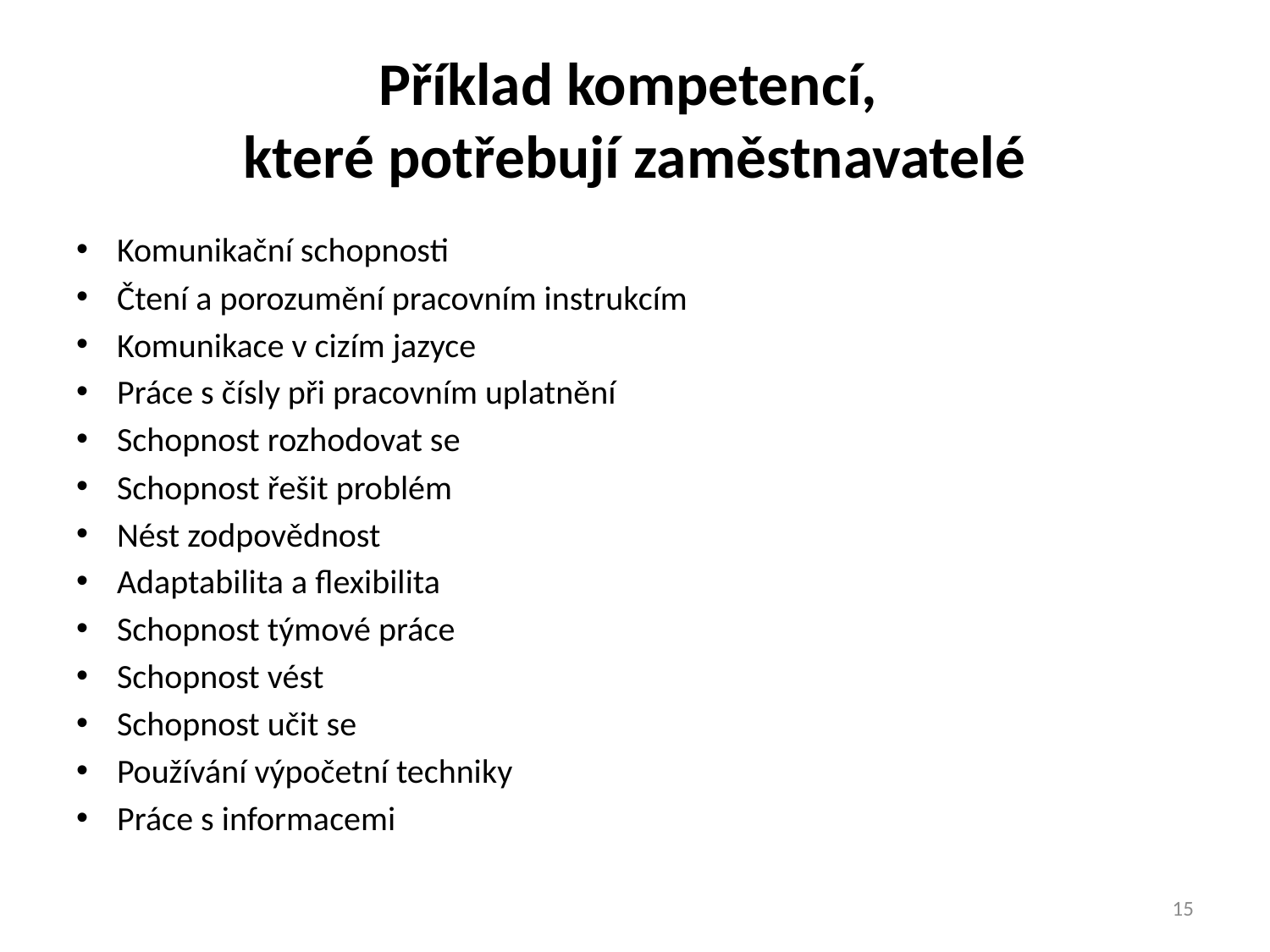

# Příklad kompetencí, které potřebují zaměstnavatelé
Komunikační schopnosti
Čtení a porozumění pracovním instrukcím
Komunikace v cizím jazyce
Práce s čísly při pracovním uplatnění
Schopnost rozhodovat se
Schopnost řešit problém
Nést zodpovědnost
Adaptabilita a flexibilita
Schopnost týmové práce
Schopnost vést
Schopnost učit se
Používání výpočetní techniky
Práce s informacemi
15